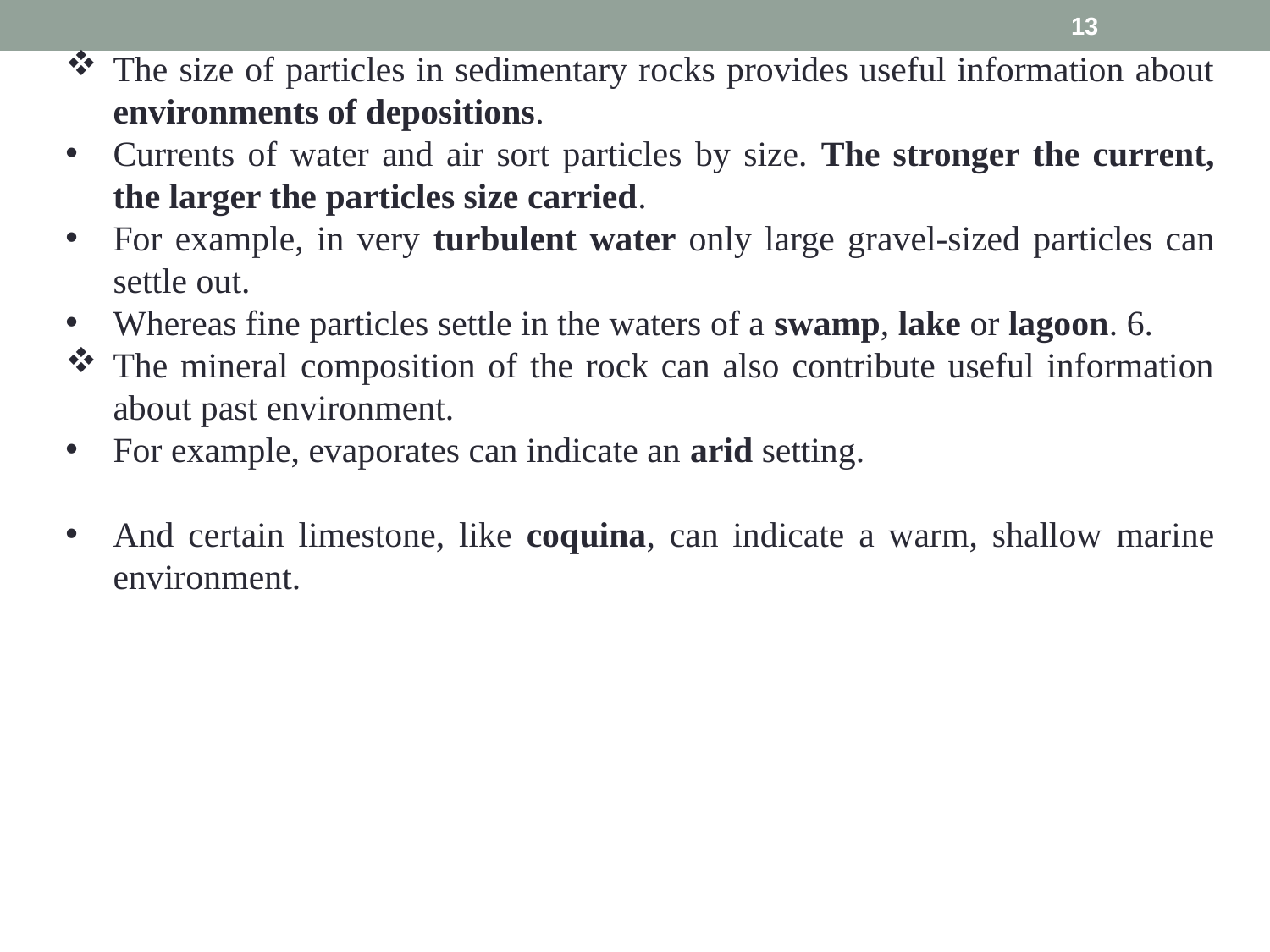

13
The size of particles in sedimentary rocks provides useful information about environments of depositions.
Currents of water and air sort particles by size. The stronger the current, the larger the particles size carried.
For example, in very turbulent water only large gravel-sized particles can settle out.
Whereas fine particles settle in the waters of a swamp, lake or lagoon. 6.
The mineral composition of the rock can also contribute useful information about past environment.
For example, evaporates can indicate an arid setting.

And certain limestone, like coquina, can indicate a warm, shallow marine environment.